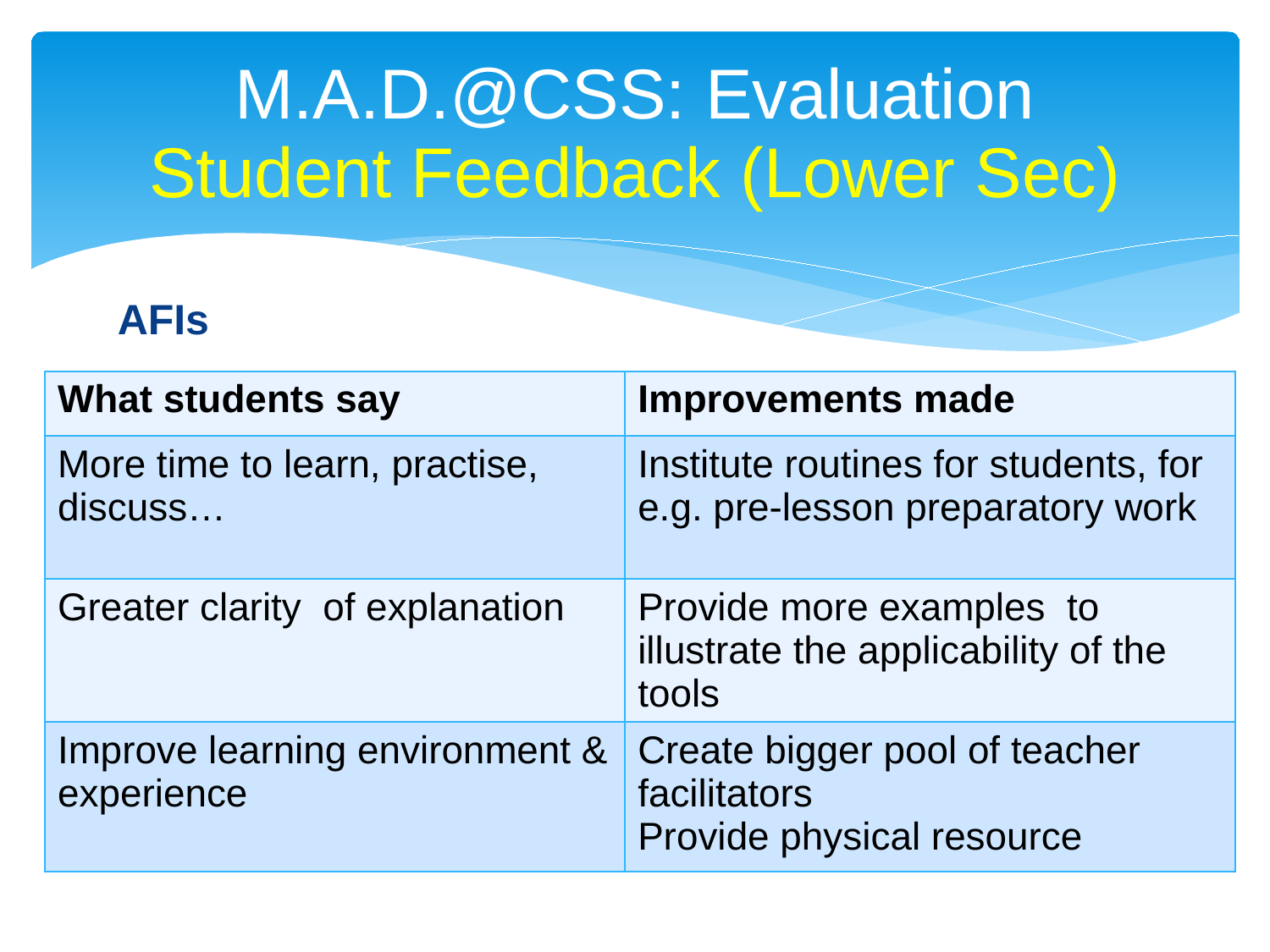

# M.A.D.@CSS: Evaluation Student Feedback (Lower Sec)
AFIs
| What students say | Improvements made |
| --- | --- |
| More time to learn, practise, discuss… | Institute routines for students, for e.g. pre-lesson preparatory work |
| Greater clarity of explanation | Provide more examples to illustrate the applicability of the tools |
| Improve learning environment & experience | Create bigger pool of teacher facilitators Provide physical resource |